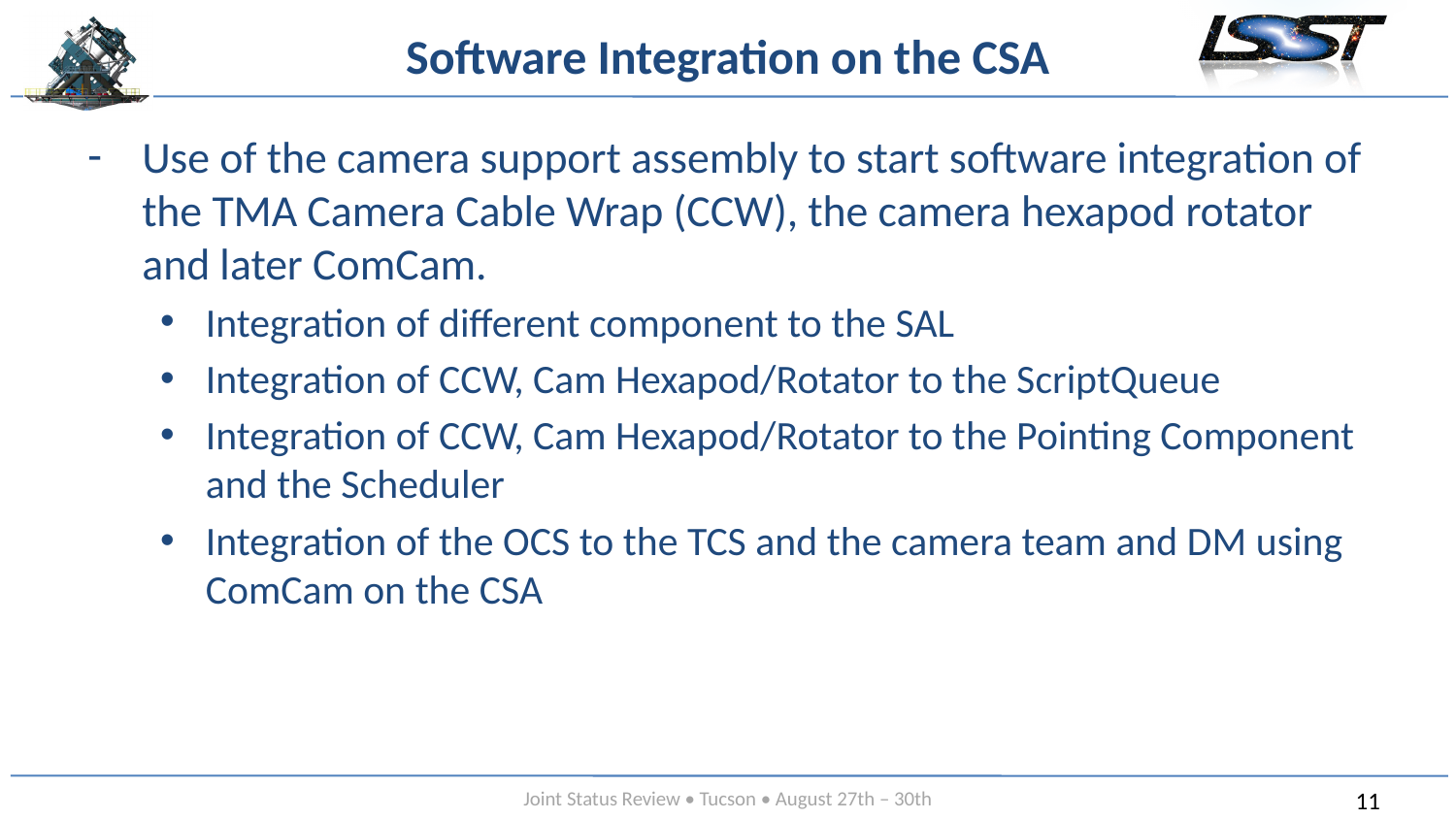

# Software Integration on the CSA
Use of the camera support assembly to start software integration of the TMA Camera Cable Wrap (CCW), the camera hexapod rotator and later ComCam.
Integration of different component to the SAL
Integration of CCW, Cam Hexapod/Rotator to the ScriptQueue
Integration of CCW, Cam Hexapod/Rotator to the Pointing Component and the Scheduler
Integration of the OCS to the TCS and the camera team and DM using ComCam on the CSA